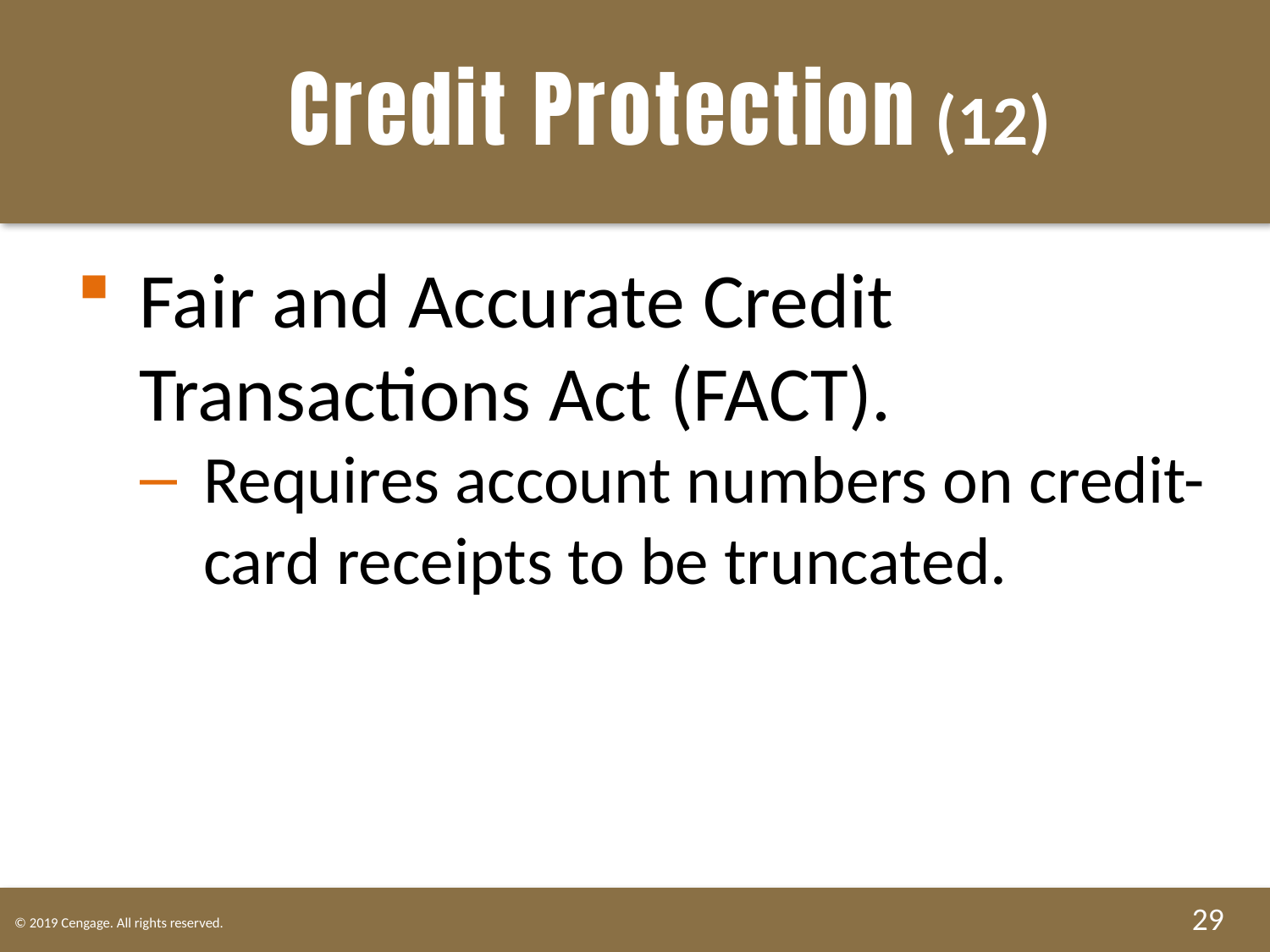

# Credit Protection (12)
Fair and Accurate Credit Transactions Act (FACT).
Requires account numbers on credit-card receipts to be truncated.

29